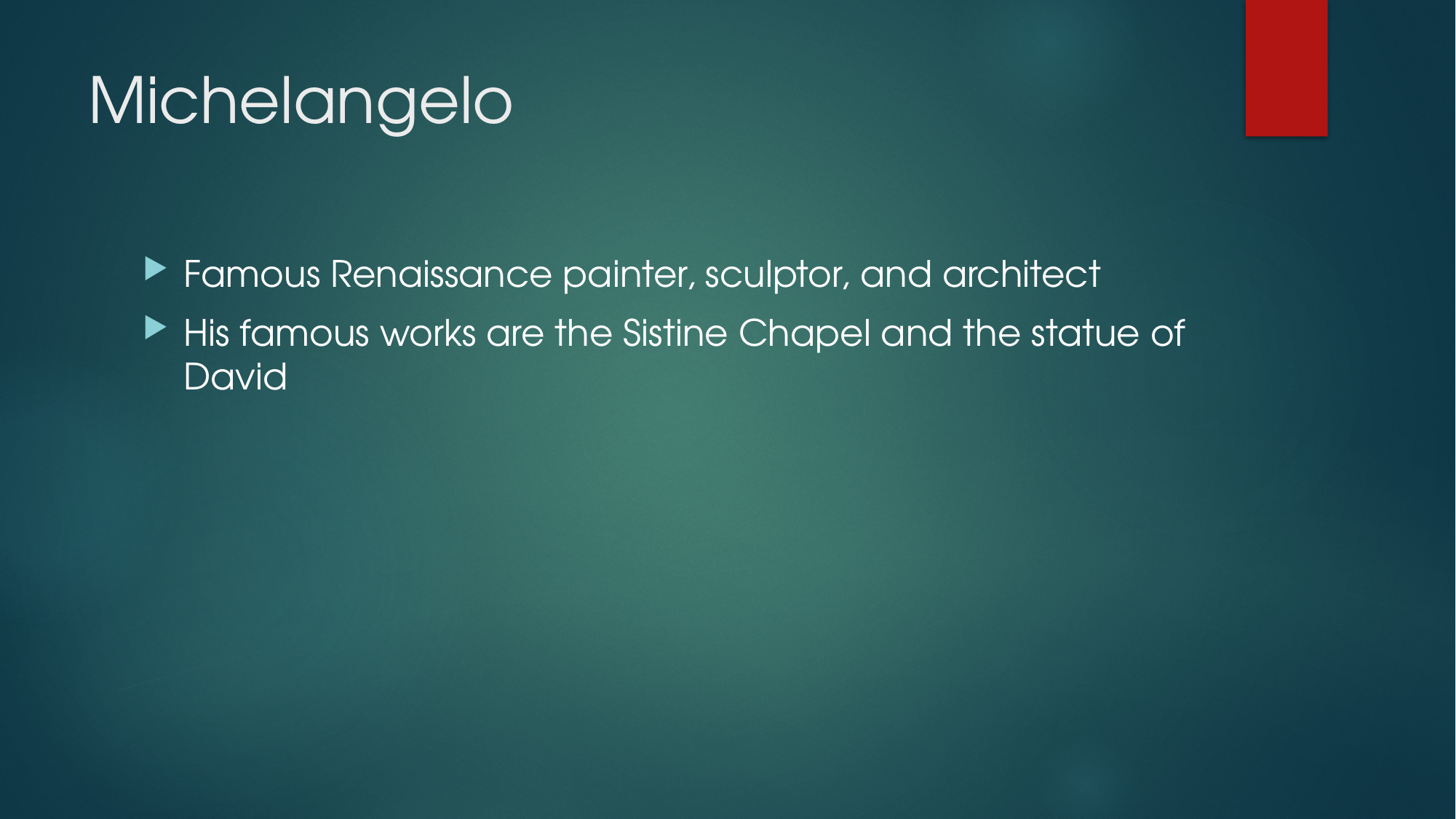

# Michelangelo
Famous Renaissance painter, sculptor, and architect
His famous works are the Sistine Chapel and the statue of David